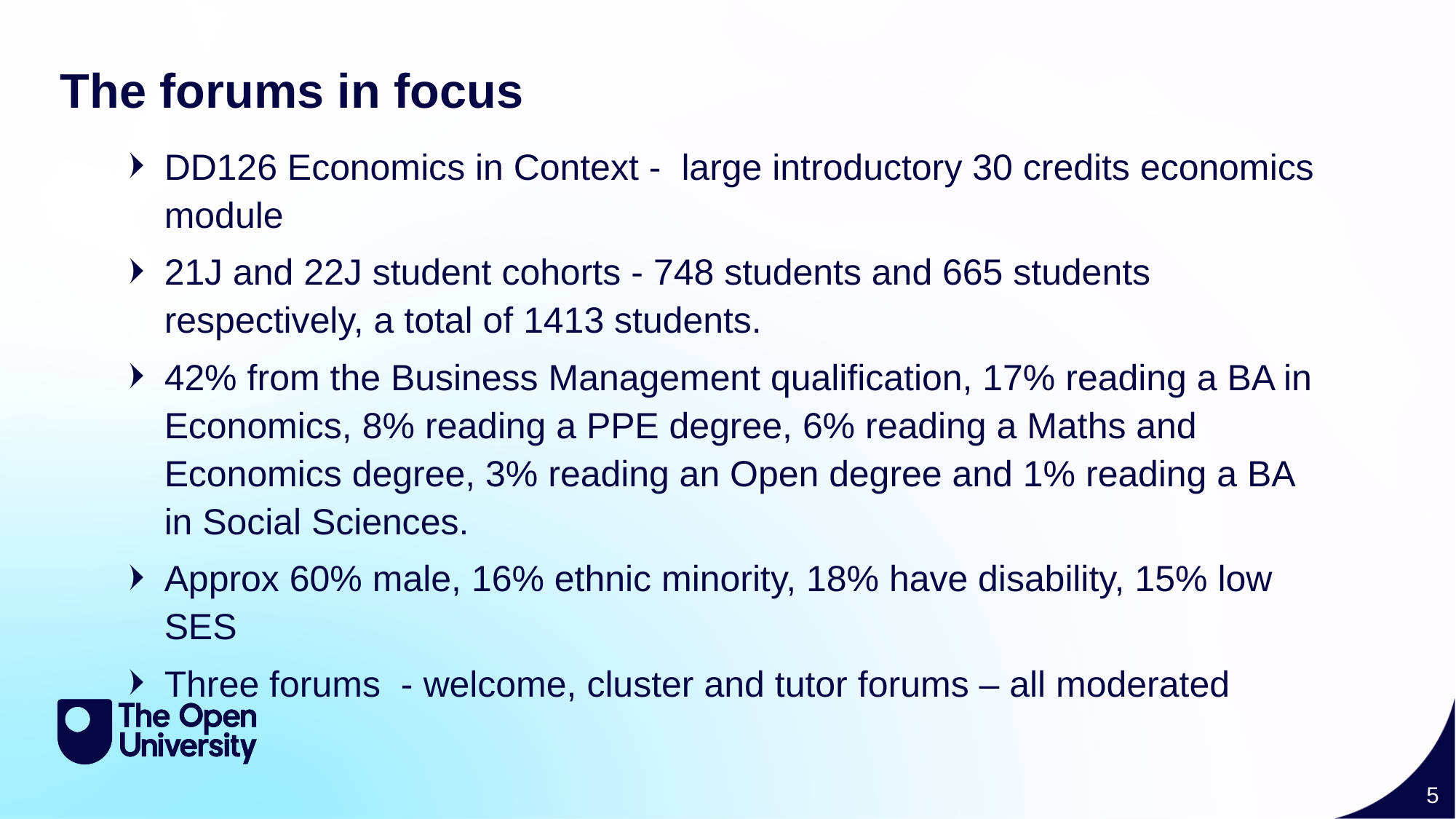

The forums in focus
DD126 Economics in Context -  large introductory 30 credits economics module
21J and 22J student cohorts - 748 students and 665 students respectively, a total of 1413 students.
42% from the Business Management qualification, 17% reading a BA in Economics, 8% reading a PPE degree, 6% reading a Maths and Economics degree, 3% reading an Open degree and 1% reading a BA in Social Sciences.
Approx 60% male, 16% ethnic minority, 18% have disability, 15% low SES
Three forums  - welcome, cluster and tutor forums – all moderated